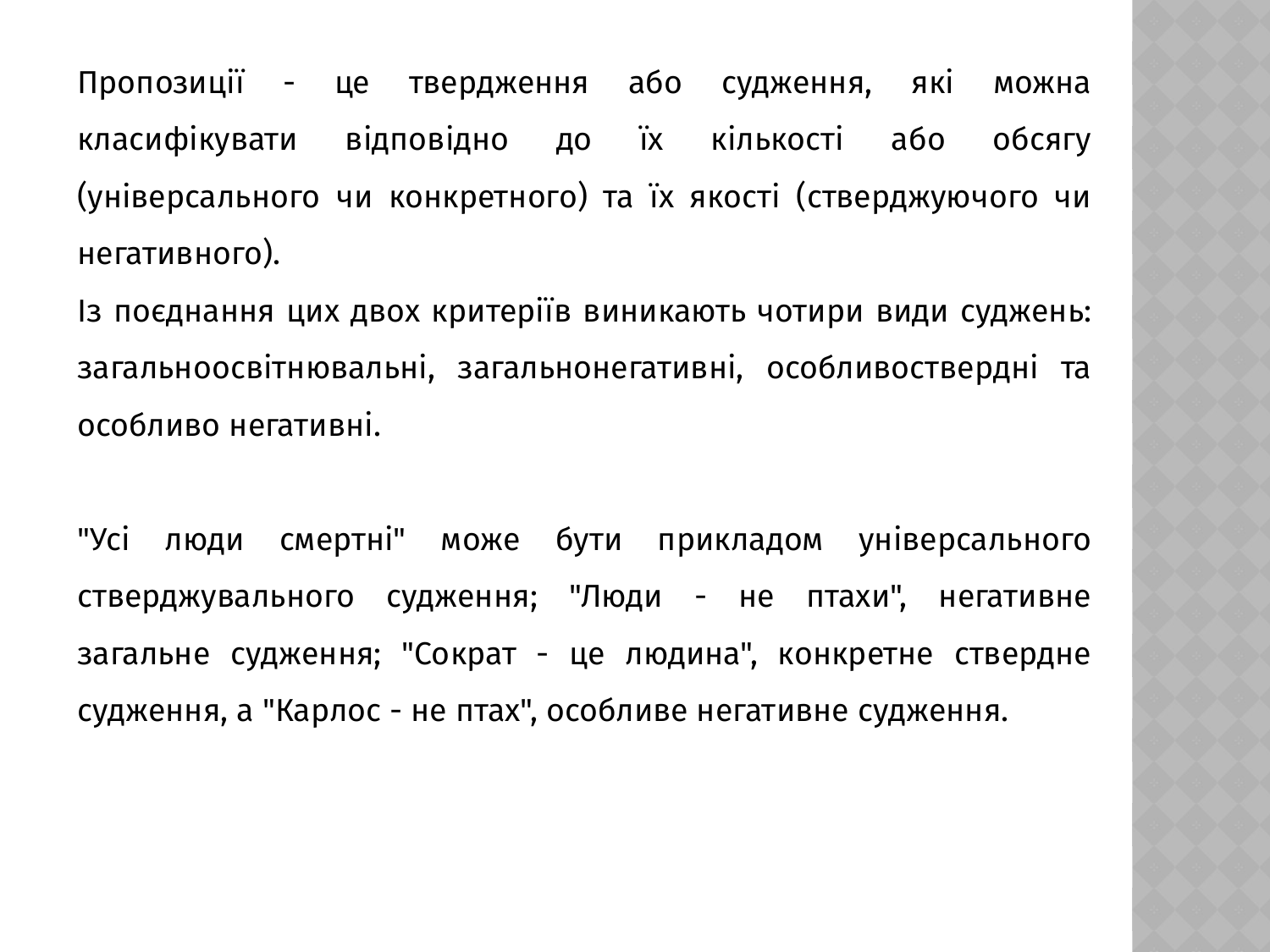

Пропозиції - це твердження або судження, які можна класифікувати відповідно до їх кількості або обсягу (універсального чи конкретного) та їх якості (стверджуючого чи негативного).
Із поєднання цих двох критеріїв виникають чотири види суджень: загальноосвітнювальні, загальнонегативні, особливоствердні та особливо негативні.

"Усі люди смертні" може бути прикладом універсального стверджувального судження; "Люди - не птахи", негативне загальне судження; "Сократ - це людина", конкретне ствердне судження, а "Карлос - не птах", особливе негативне судження.